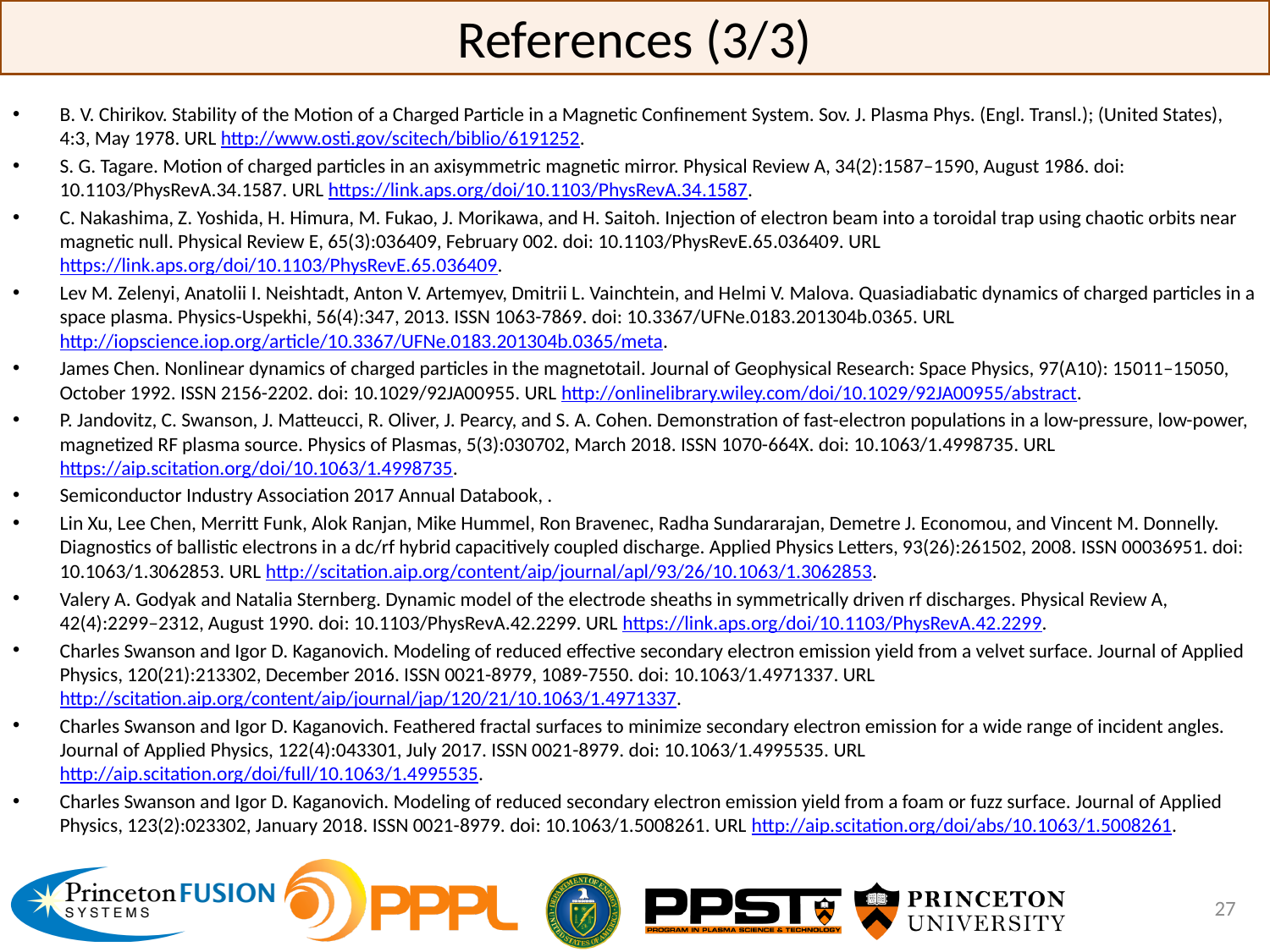

# References (3/3)
B. V. Chirikov. Stability of the Motion of a Charged Particle in a Magnetic Confinement System. Sov. J. Plasma Phys. (Engl. Transl.); (United States), 4:3, May 1978. URL http://www.osti.gov/scitech/biblio/6191252.
S. G. Tagare. Motion of charged particles in an axisymmetric magnetic mirror. Physical Review A, 34(2):1587–1590, August 1986. doi: 10.1103/PhysRevA.34.1587. URL https://link.aps.org/doi/10.1103/PhysRevA.34.1587.
C. Nakashima, Z. Yoshida, H. Himura, M. Fukao, J. Morikawa, and H. Saitoh. Injection of electron beam into a toroidal trap using chaotic orbits near magnetic null. Physical Review E, 65(3):036409, February 002. doi: 10.1103/PhysRevE.65.036409. URL https://link.aps.org/doi/10.1103/PhysRevE.65.036409.
Lev M. Zelenyi, Anatolii I. Neishtadt, Anton V. Artemyev, Dmitrii L. Vainchtein, and Helmi V. Malova. Quasiadiabatic dynamics of charged particles in a space plasma. Physics-Uspekhi, 56(4):347, 2013. ISSN 1063-7869. doi: 10.3367/UFNe.0183.201304b.0365. URL http://iopscience.iop.org/article/10.3367/UFNe.0183.201304b.0365/meta.
James Chen. Nonlinear dynamics of charged particles in the magnetotail. Journal of Geophysical Research: Space Physics, 97(A10): 15011–15050, October 1992. ISSN 2156-2202. doi: 10.1029/92JA00955. URL http://onlinelibrary.wiley.com/doi/10.1029/92JA00955/abstract.
P. Jandovitz, C. Swanson, J. Matteucci, R. Oliver, J. Pearcy, and S. A. Cohen. Demonstration of fast-electron populations in a low-pressure, low-power, magnetized RF plasma source. Physics of Plasmas, 5(3):030702, March 2018. ISSN 1070-664X. doi: 10.1063/1.4998735. URL https://aip.scitation.org/doi/10.1063/1.4998735.
Semiconductor Industry Association 2017 Annual Databook, .
Lin Xu, Lee Chen, Merritt Funk, Alok Ranjan, Mike Hummel, Ron Bravenec, Radha Sundararajan, Demetre J. Economou, and Vincent M. Donnelly. Diagnostics of ballistic electrons in a dc/rf hybrid capacitively coupled discharge. Applied Physics Letters, 93(26):261502, 2008. ISSN 00036951. doi: 10.1063/1.3062853. URL http://scitation.aip.org/content/aip/journal/apl/93/26/10.1063/1.3062853.
Valery A. Godyak and Natalia Sternberg. Dynamic model of the electrode sheaths in symmetrically driven rf discharges. Physical Review A, 42(4):2299–2312, August 1990. doi: 10.1103/PhysRevA.42.2299. URL https://link.aps.org/doi/10.1103/PhysRevA.42.2299.
Charles Swanson and Igor D. Kaganovich. Modeling of reduced effective secondary electron emission yield from a velvet surface. Journal of Applied Physics, 120(21):213302, December 2016. ISSN 0021-8979, 1089-7550. doi: 10.1063/1.4971337. URL http://scitation.aip.org/content/aip/journal/jap/120/21/10.1063/1.4971337.
Charles Swanson and Igor D. Kaganovich. Feathered fractal surfaces to minimize secondary electron emission for a wide range of incident angles. Journal of Applied Physics, 122(4):043301, July 2017. ISSN 0021-8979. doi: 10.1063/1.4995535. URL http://aip.scitation.org/doi/full/10.1063/1.4995535.
Charles Swanson and Igor D. Kaganovich. Modeling of reduced secondary electron emission yield from a foam or fuzz surface. Journal of Applied Physics, 123(2):023302, January 2018. ISSN 0021-8979. doi: 10.1063/1.5008261. URL http://aip.scitation.org/doi/abs/10.1063/1.5008261.

27